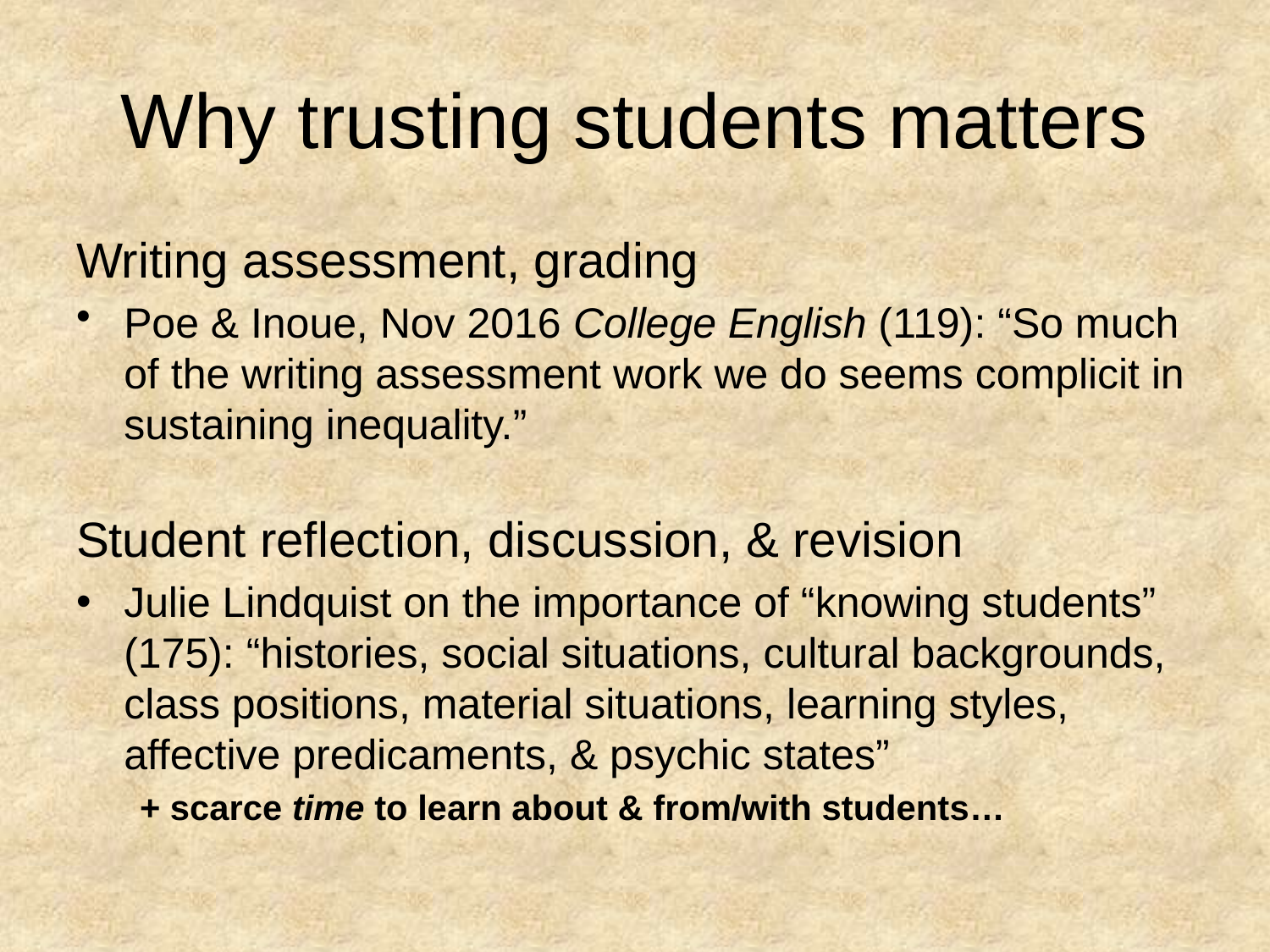

# Why trusting students matters
Writing assessment, grading
Poe & Inoue, Nov 2016 College English (119): “So much of the writing assessment work we do seems complicit in sustaining inequality.”

Student reflection, discussion, & revision
Julie Lindquist on the importance of “knowing students” (175): “histories, social situations, cultural backgrounds, class positions, material situations, learning styles, affective predicaments, & psychic states”
+ scarce time to learn about & from/with students…